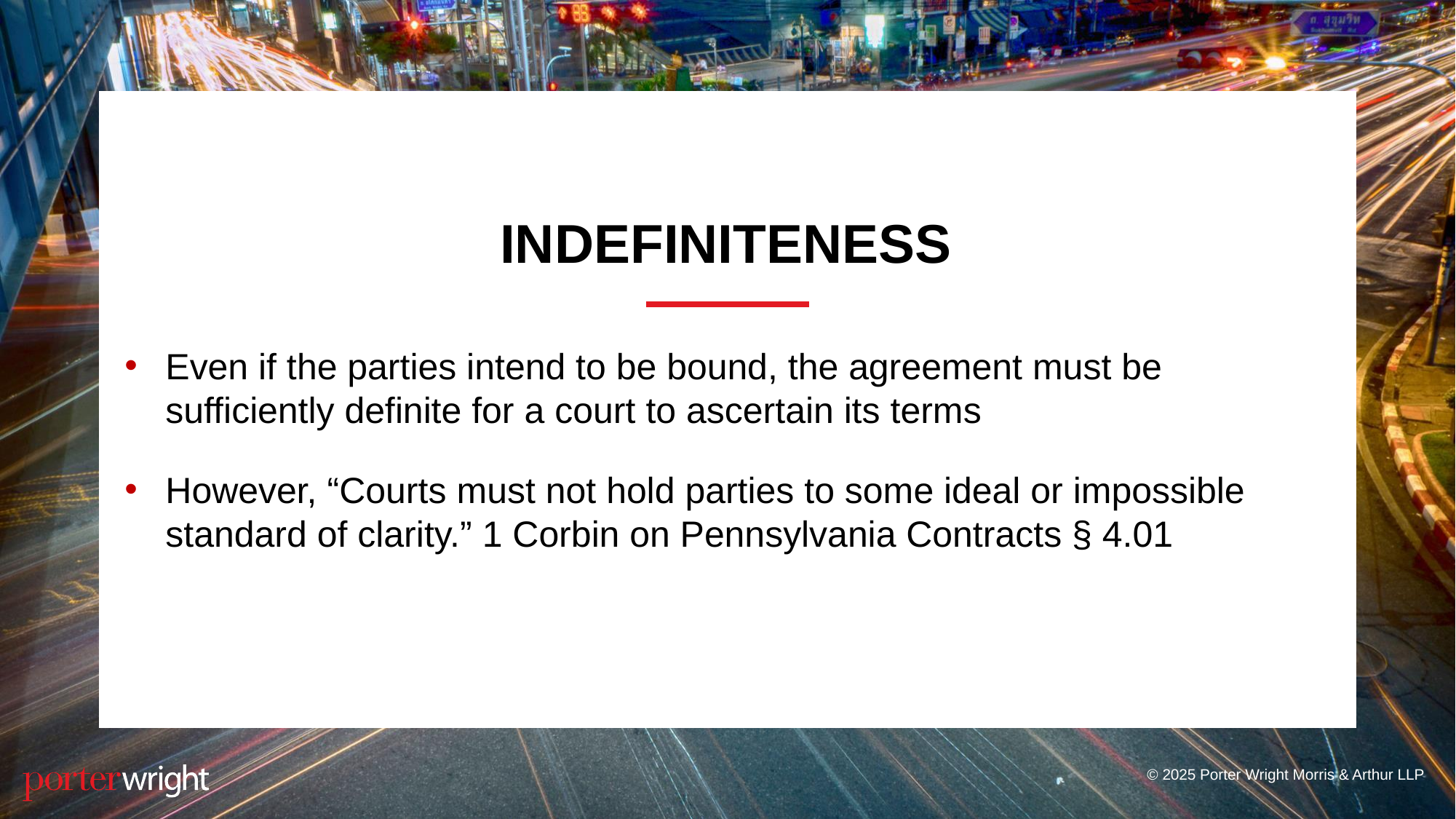

# Indefiniteness
Even if the parties intend to be bound, the agreement must be sufficiently definite for a court to ascertain its terms
However, “Courts must not hold parties to some ideal or impossible standard of clarity.” 1 Corbin on Pennsylvania Contracts § 4.01